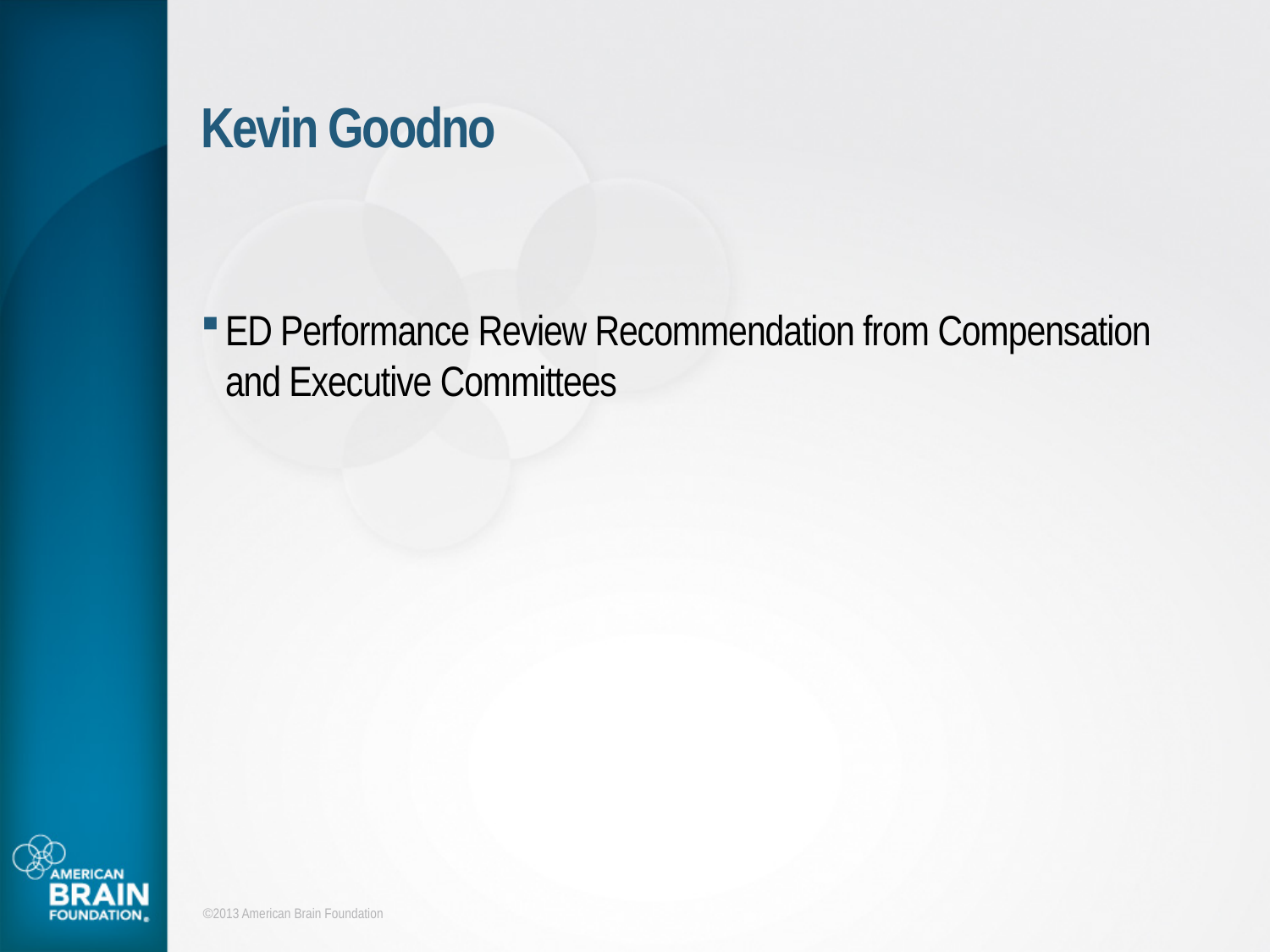

# Kevin Goodno

ED Performance Review Recommendation from Compensation and Executive Committees